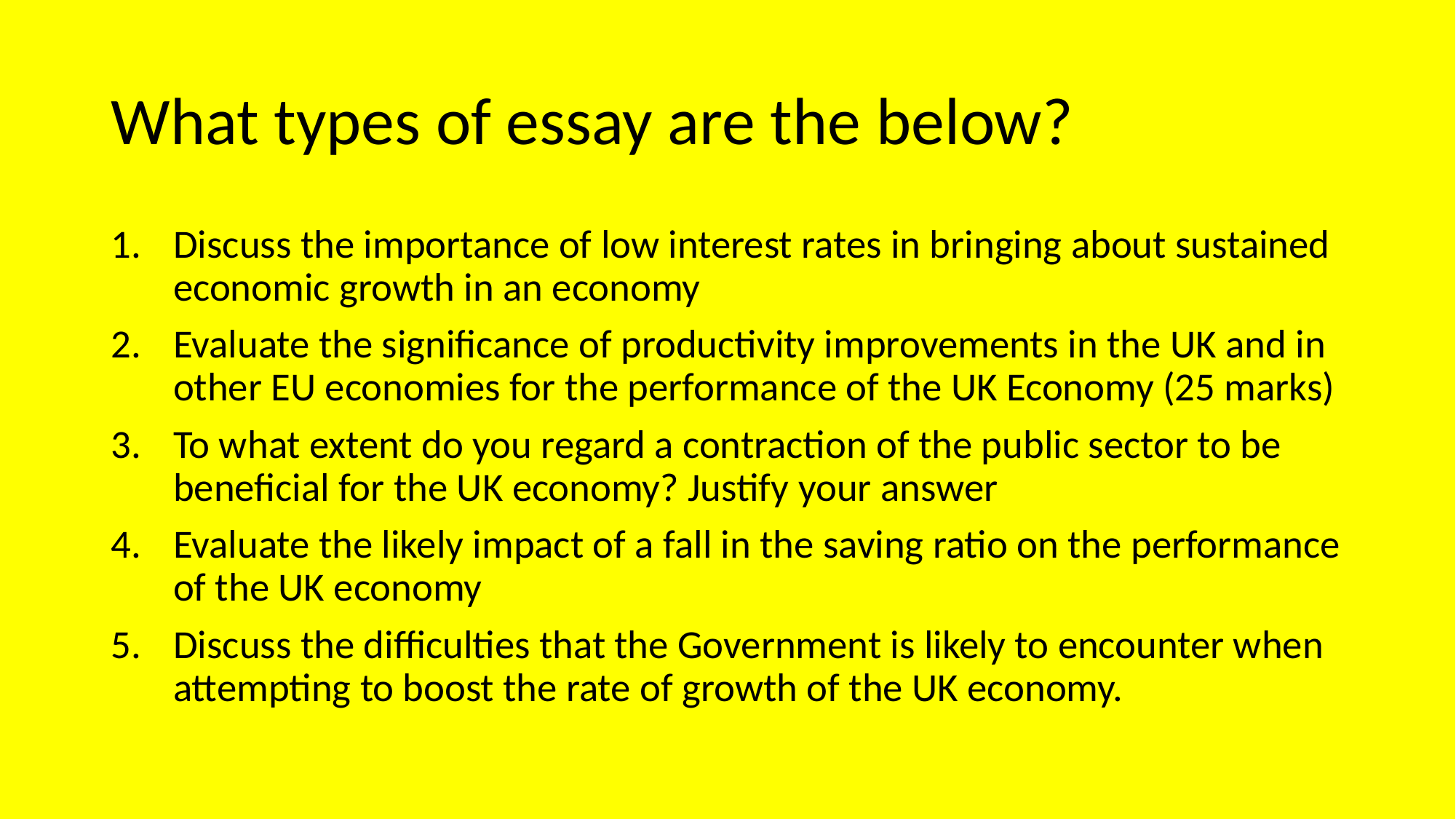

# What types of essay are the below?
Discuss the importance of low interest rates in bringing about sustained economic growth in an economy
Evaluate the significance of productivity improvements in the UK and in other EU economies for the performance of the UK Economy (25 marks)
To what extent do you regard a contraction of the public sector to be beneficial for the UK economy? Justify your answer
Evaluate the likely impact of a fall in the saving ratio on the performance of the UK economy
Discuss the difficulties that the Government is likely to encounter when attempting to boost the rate of growth of the UK economy.